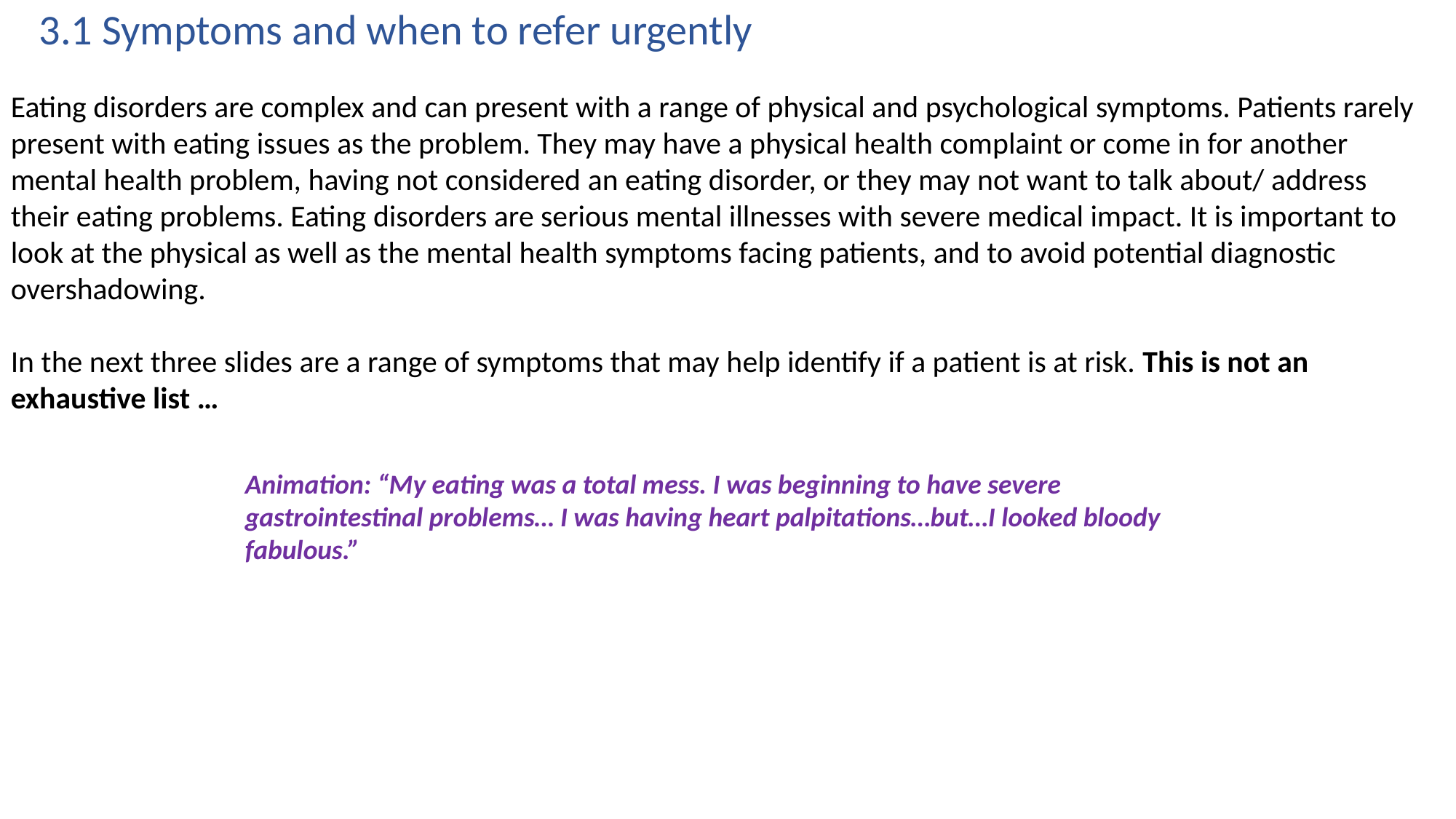

# 3.1 Symptoms and when to refer urgently
Eating disorders are complex and can present with a range of physical and psychological symptoms. Patients rarely present with eating issues as the problem. They may have a physical health complaint or come in for another mental health problem, having not considered an eating disorder, or they may not want to talk about/ address their eating problems. Eating disorders are serious mental illnesses with severe medical impact. It is important to look at the physical as well as the mental health symptoms facing patients, and to avoid potential diagnostic overshadowing.

In the next three slides are a range of symptoms that may help identify if a patient is at risk. This is not an exhaustive list …
Animation: “My eating was a total mess. I was beginning to have severe gastrointestinal problems… I was having heart palpitations…but…I looked bloody fabulous.”